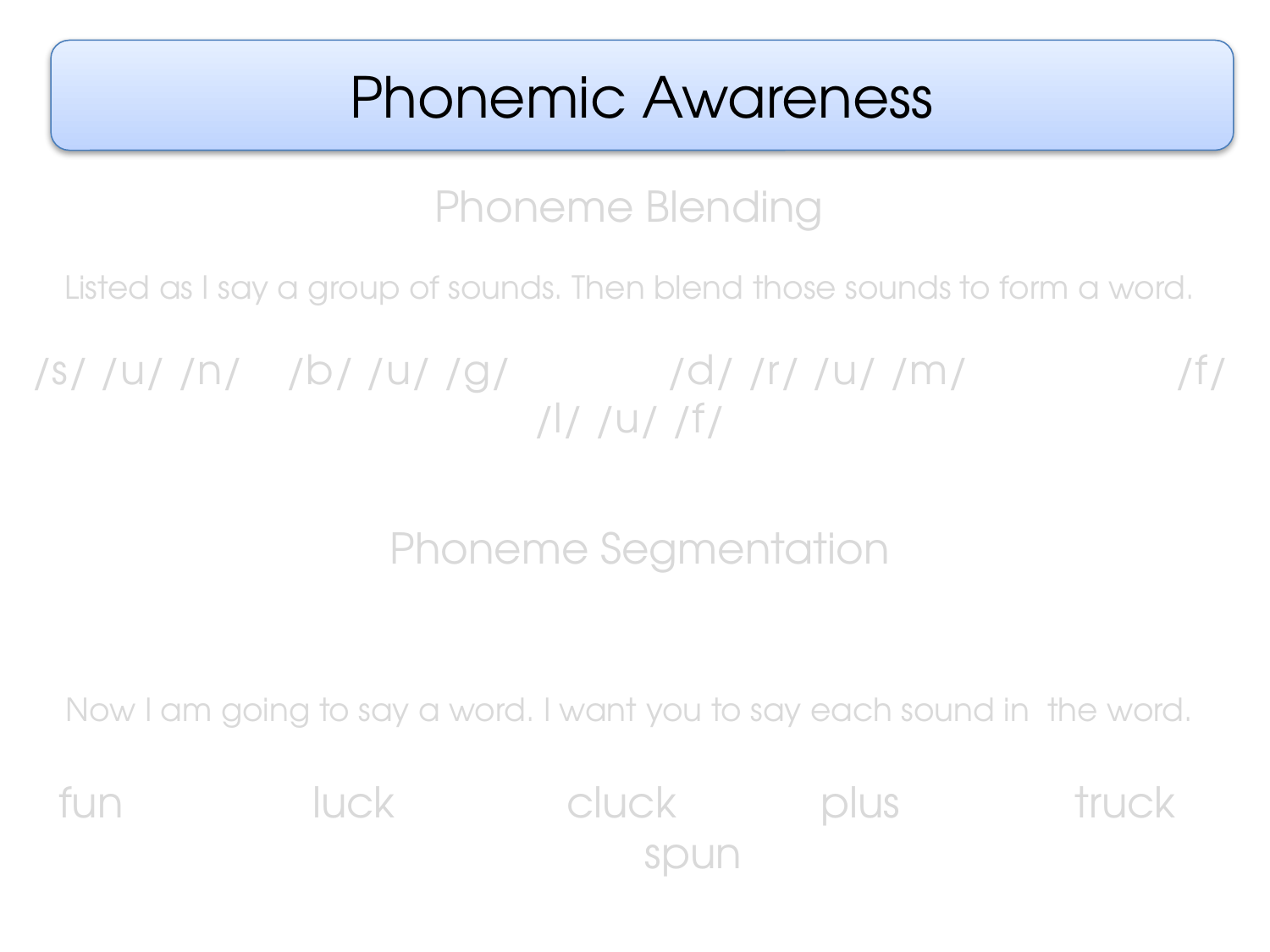

Phonemic Awareness
Phoneme Blending
Listed as I say a group of sounds. Then blend those sounds to form a word.

/s/ /u/ /n/	/b/ /u/ /g/		/d/ /r/ /u/ /m/		/f/ /l/ /u/ /f/
Phoneme Segmentation
Now I am going to say a word. I want you to say each sound in  the word.

fun		luck		cluck		plus		truck		spun